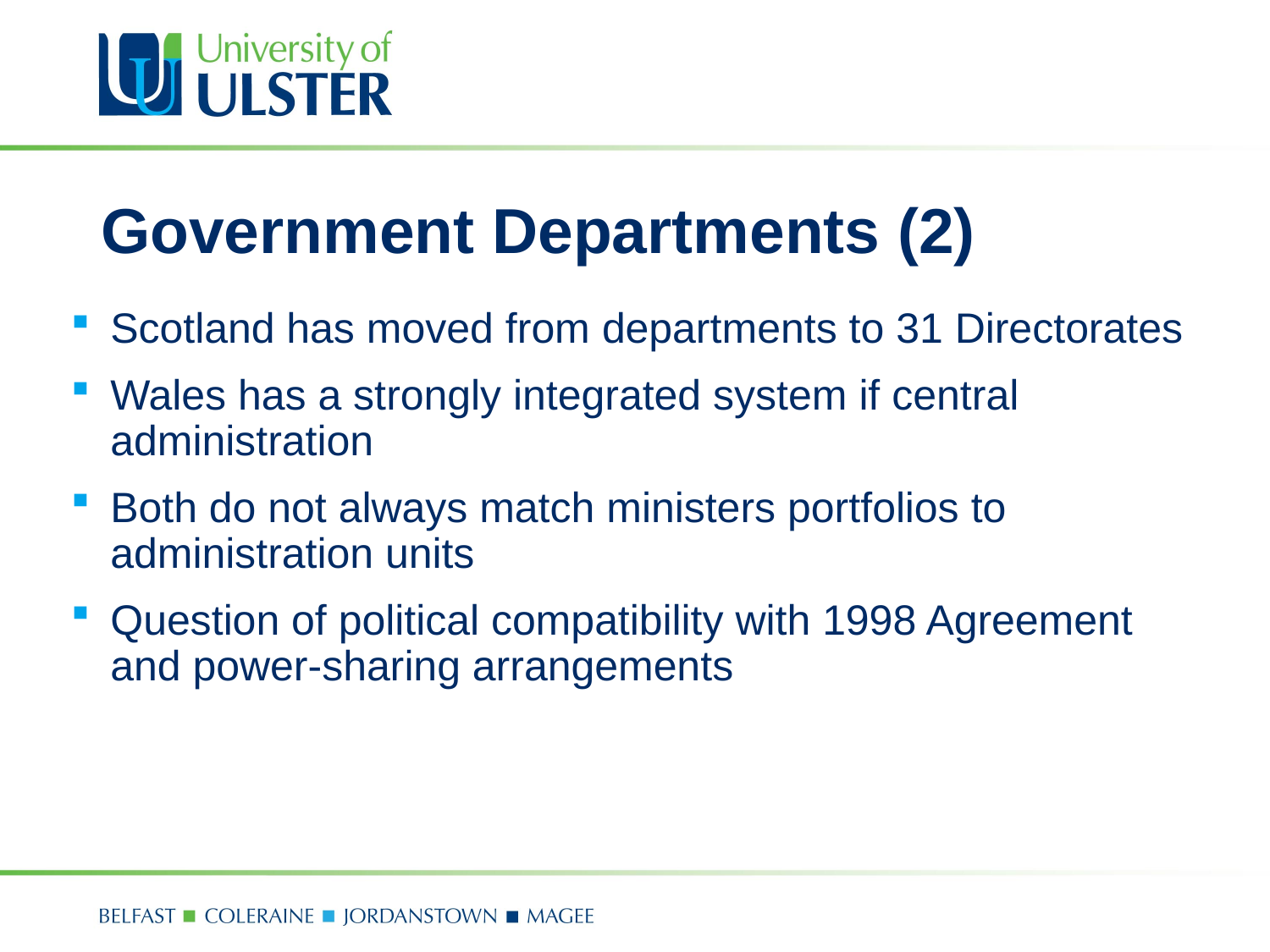

# Government Departments (2)
Scotland has moved from departments to 31 Directorates
Wales has a strongly integrated system if central administration
Both do not always match ministers portfolios to administration units
Question of political compatibility with 1998 Agreement and power-sharing arrangements